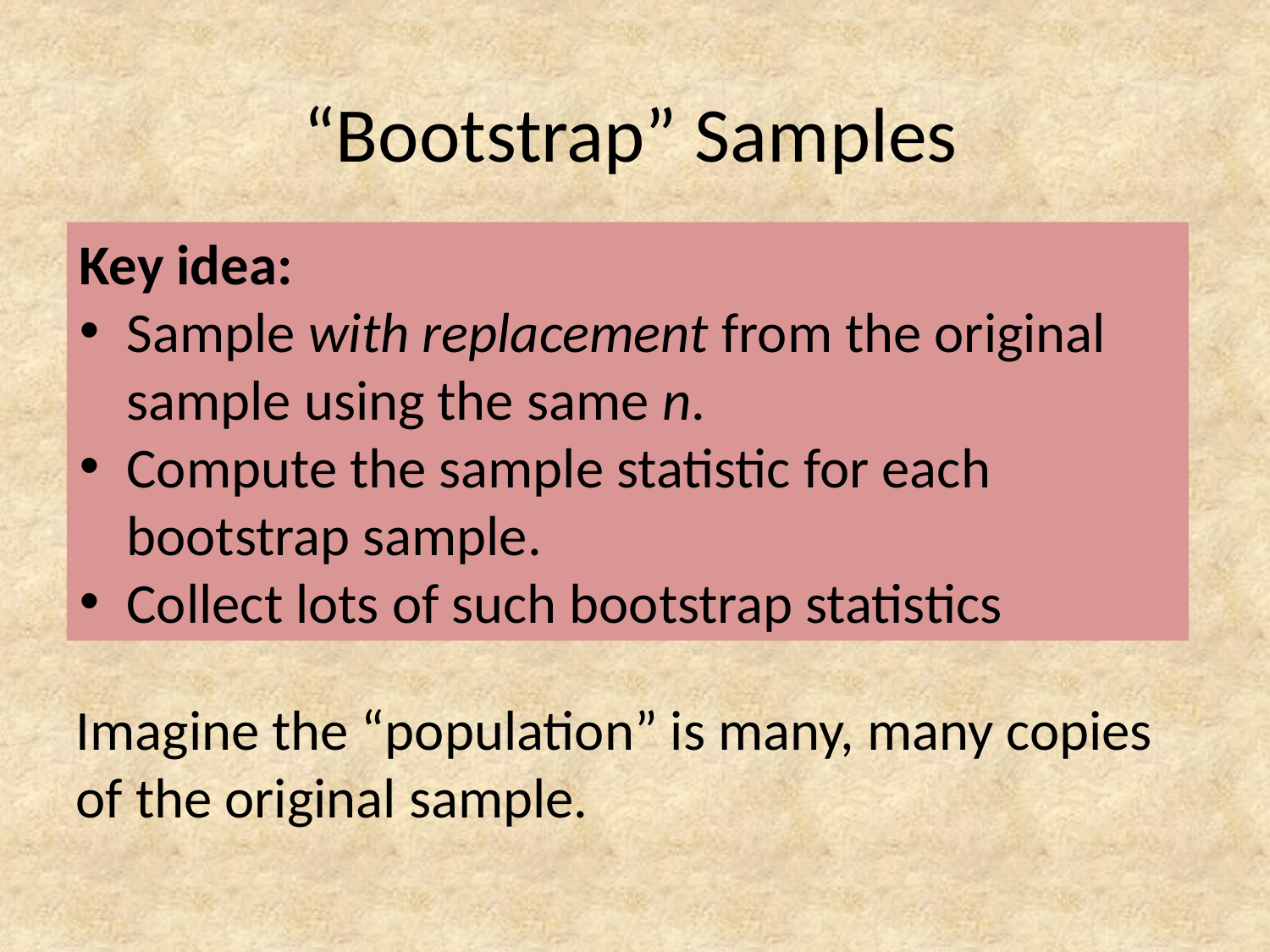

# “Bootstrap” Samples
Key idea:
Sample with replacement from the original sample using the same n.
Compute the sample statistic for each bootstrap sample.
Collect lots of such bootstrap statistics
Imagine the “population” is many, many copies of the original sample.